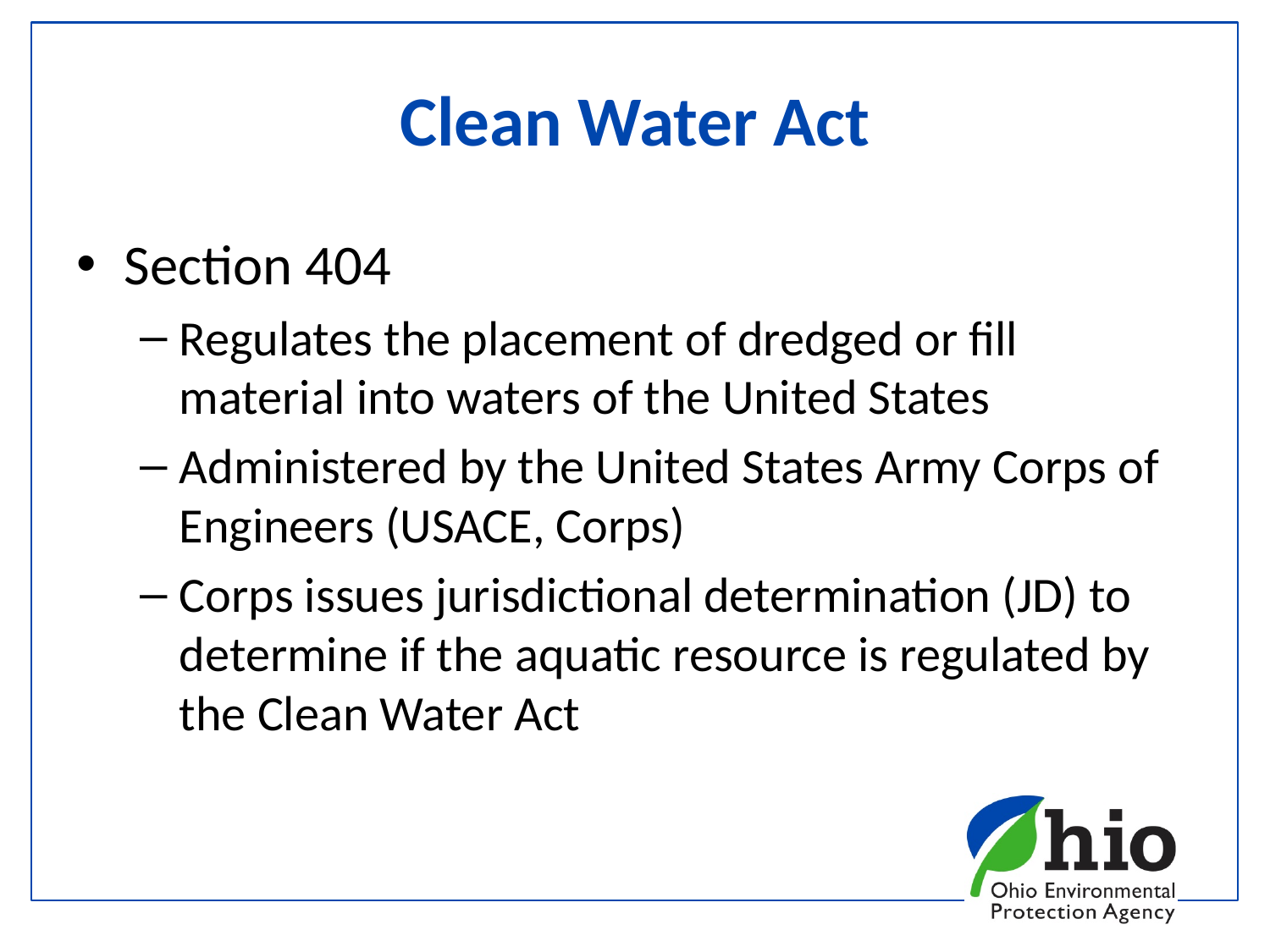

# Clean Water Act
Section 404
Regulates the placement of dredged or fill material into waters of the United States
Administered by the United States Army Corps of Engineers (USACE, Corps)
Corps issues jurisdictional determination (JD) to determine if the aquatic resource is regulated by the Clean Water Act